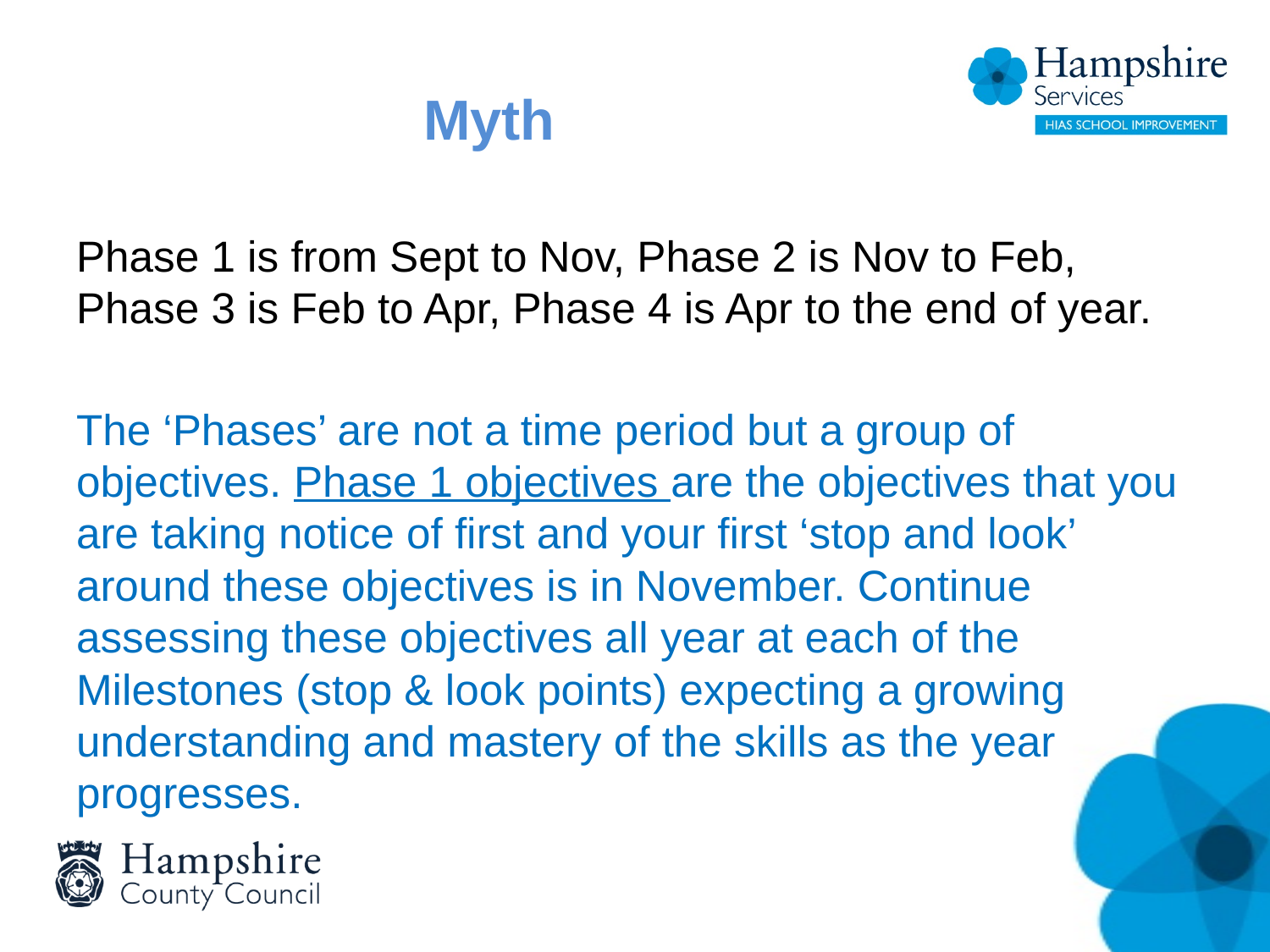

# Myth
Phase 1 is from Sept to Nov, Phase 2 is Nov to Feb, Phase 3 is Feb to Apr, Phase 4 is Apr to the end of year.

The ‘Phases’ are not a time period but a group of objectives. Phase 1 objectives are the objectives that you are taking notice of first and your first ‘stop and look’ around these objectives is in November. Continue assessing these objectives all year at each of the Milestones (stop & look points) expecting a growing understanding and mastery of the skills as the year progresses.